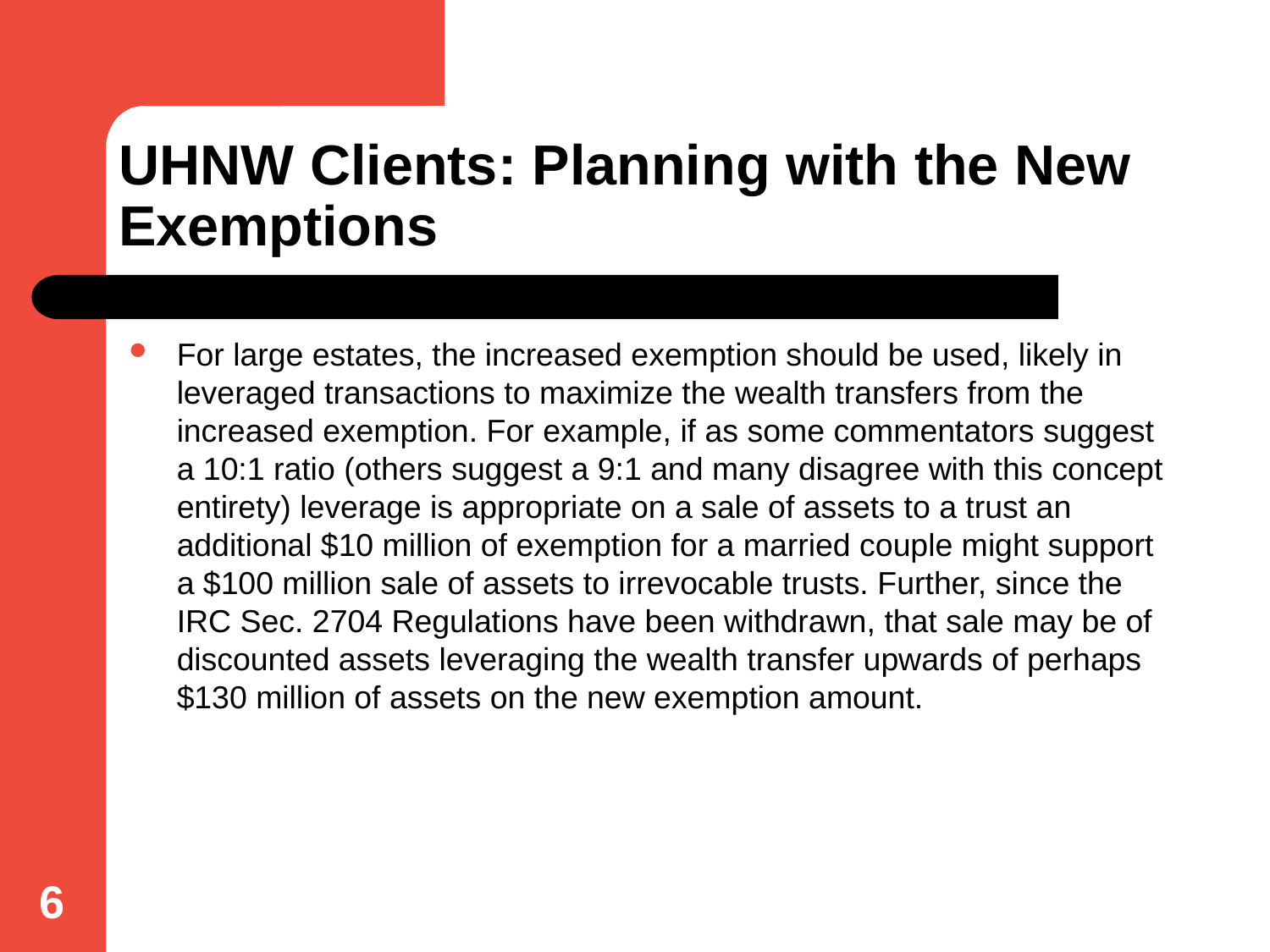

# UHNW Clients: Planning with the New Exemptions
For large estates, the increased exemption should be used, likely in leveraged transactions to maximize the wealth transfers from the increased exemption. For example, if as some commentators suggest a 10:1 ratio (others suggest a 9:1 and many disagree with this concept entirety) leverage is appropriate on a sale of assets to a trust an additional $10 million of exemption for a married couple might support a $100 million sale of assets to irrevocable trusts. Further, since the IRC Sec. 2704 Regulations have been withdrawn, that sale may be of discounted assets leveraging the wealth transfer upwards of perhaps $130 million of assets on the new exemption amount.

6